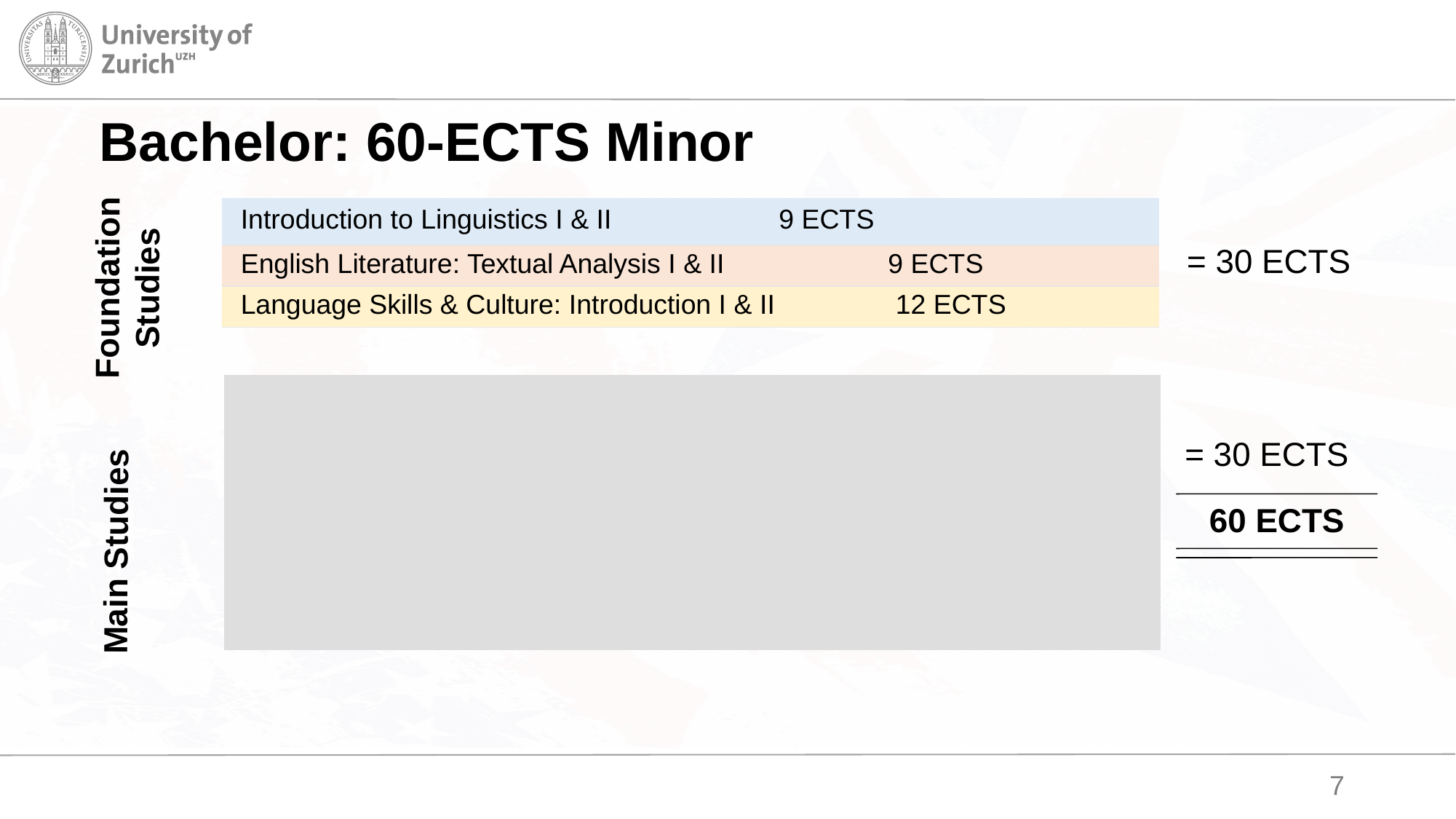

# Bachelor: 60-ECTS Minor
| Introduction to Linguistics I & II 9 ECTS |
| --- |
| English Literature: Textual Analysis I & II 9 ECTS |
| Language Skills & Culture: Introduction I & II 12 ECTS |
= 30 ECTS
Foundation Studies

|  |
| --- |
|  |
|  |
= 30 ECTS

60 ECTS

Main Studies